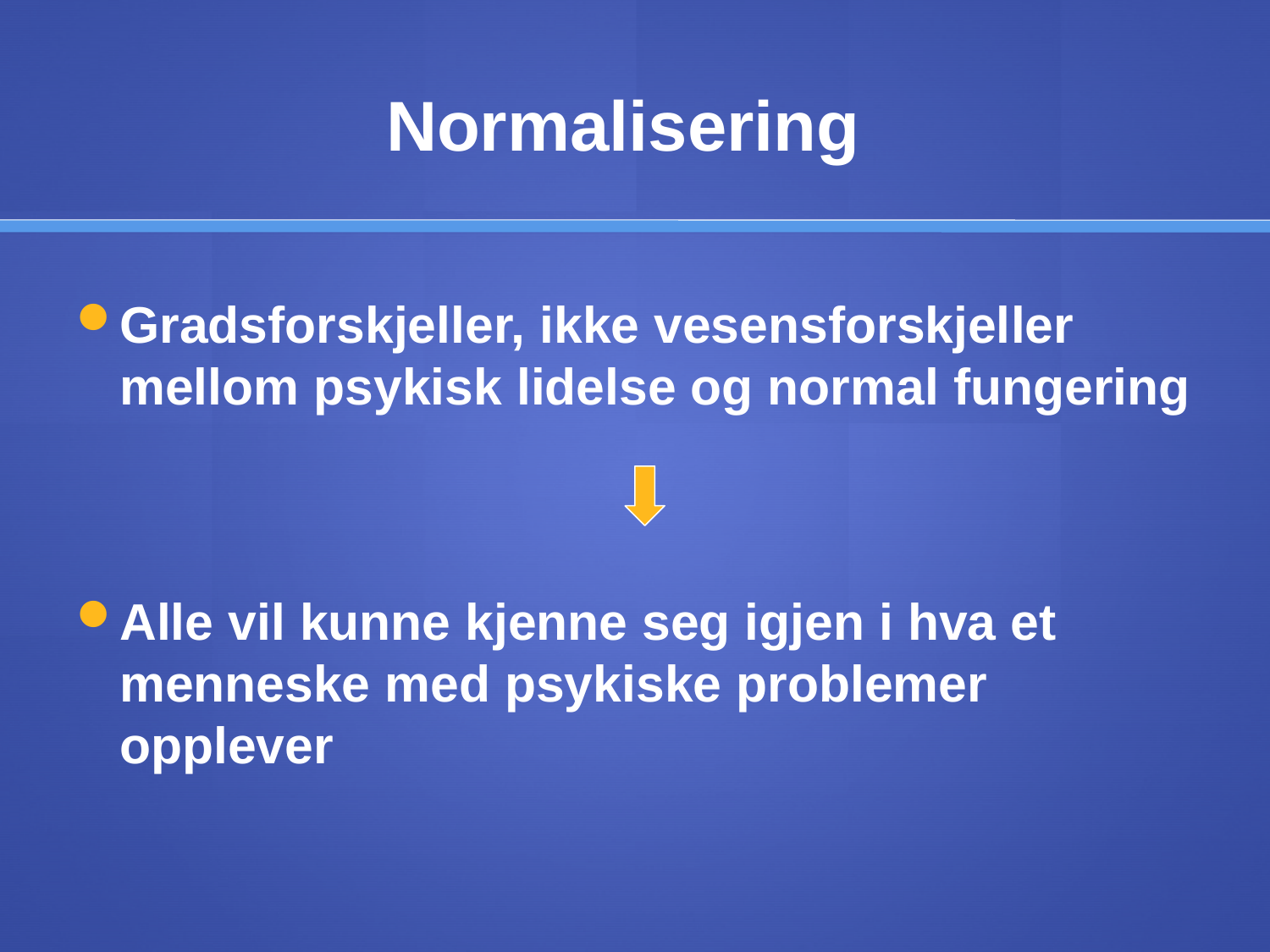

# Normalisering
Gradsforskjeller, ikke vesensforskjeller mellom psykisk lidelse og normal fungering

Alle vil kunne kjenne seg igjen i hva et menneske med psykiske problemer opplever